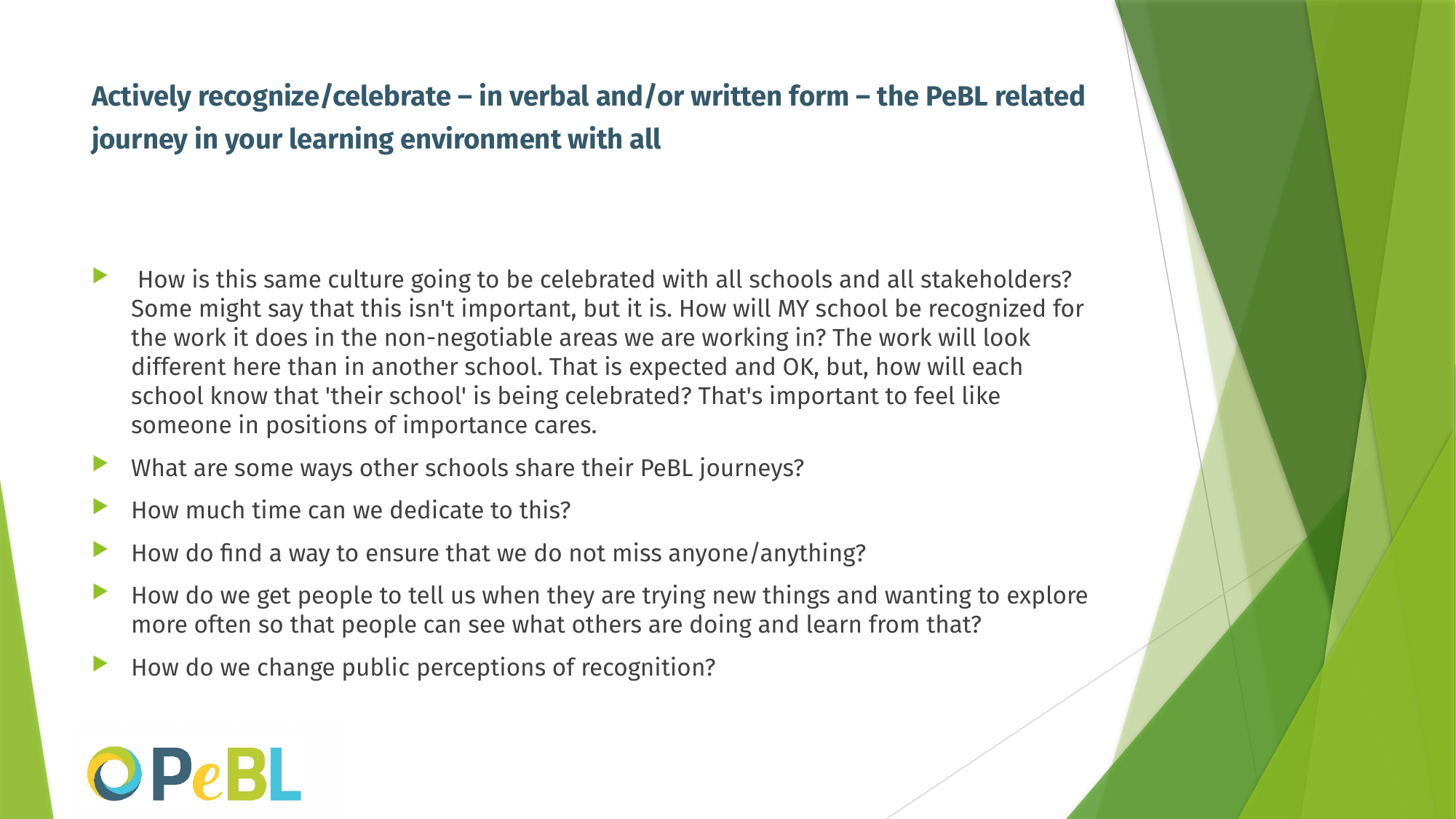

# Actively recognize/celebrate – in verbal and/or written form – the PeBL related journey in your learning environment with all stakeholders.
 How is this same culture going to be celebrated with all schools and all stakeholders? Some might say that this isn't important, but it is. How will MY school be recognized for the work it does in the non-negotiable areas we are working in? The work will look different here than in another school. That is expected and OK, but, how will each school know that 'their school' is being celebrated? That's important to feel like someone in positions of importance cares.
What are some ways other schools share their PeBL journeys?
How much time can we dedicate to this?
How do find a way to ensure that we do not miss anyone/anything?
How do we get people to tell us when they are trying new things and wanting to explore more often so that people can see what others are doing and learn from that?
How do we change public perceptions of recognition?